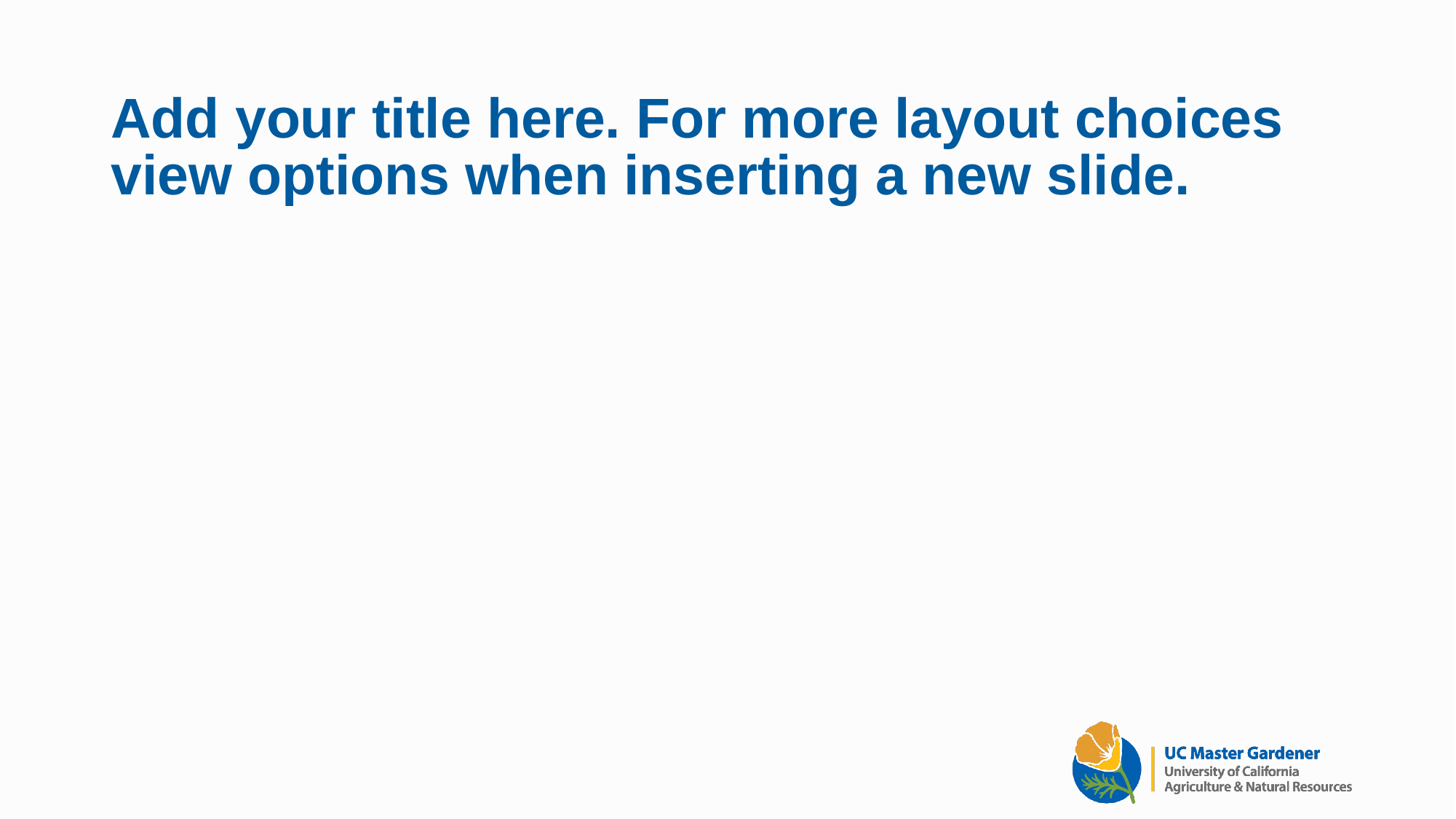

# Add your title here. For more layout choices view options when inserting a new slide.